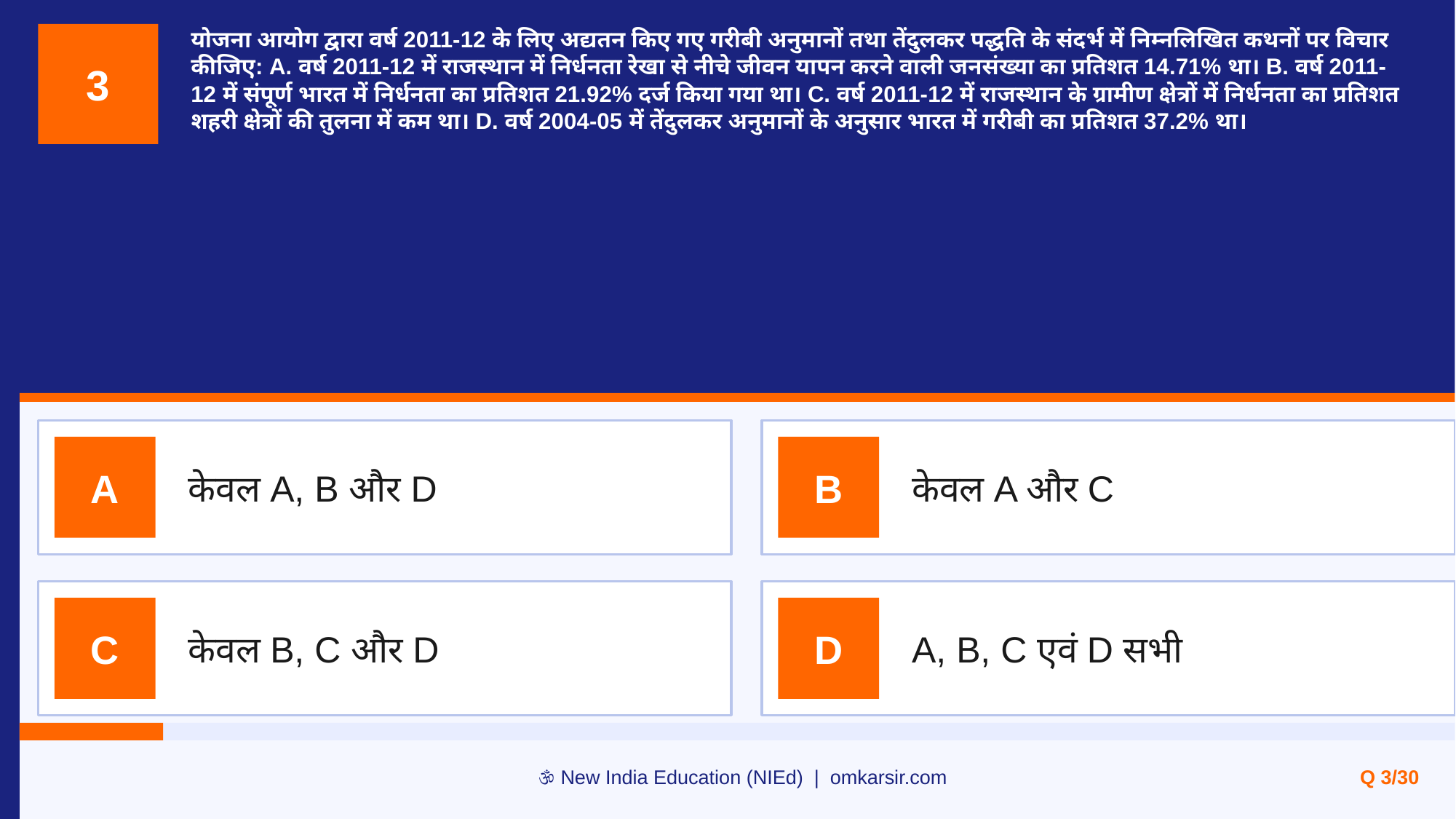

योजना आयोग द्वारा वर्ष 2011-12 के लिए अद्यतन किए गए गरीबी अनुमानों तथा तेंदुलकर पद्धति के संदर्भ में निम्नलिखित कथनों पर विचार कीजिए: A. वर्ष 2011-12 में राजस्थान में निर्धनता रेखा से नीचे जीवन यापन करने वाली जनसंख्या का प्रतिशत 14.71% था। B. वर्ष 2011-12 में संपूर्ण भारत में निर्धनता का प्रतिशत 21.92% दर्ज किया गया था। C. वर्ष 2011-12 में राजस्थान के ग्रामीण क्षेत्रों में निर्धनता का प्रतिशत शहरी क्षेत्रों की तुलना में कम था। D. वर्ष 2004-05 में तेंदुलकर अनुमानों के अनुसार भारत में गरीबी का प्रतिशत 37.2% था।
3

केवल A, B और D
केवल A और C
A
B

केवल B, C और D
A, B, C एवं D सभी
C
D

🕉️ New India Education (NIEd)  |  omkarsir.com
Q 3/30